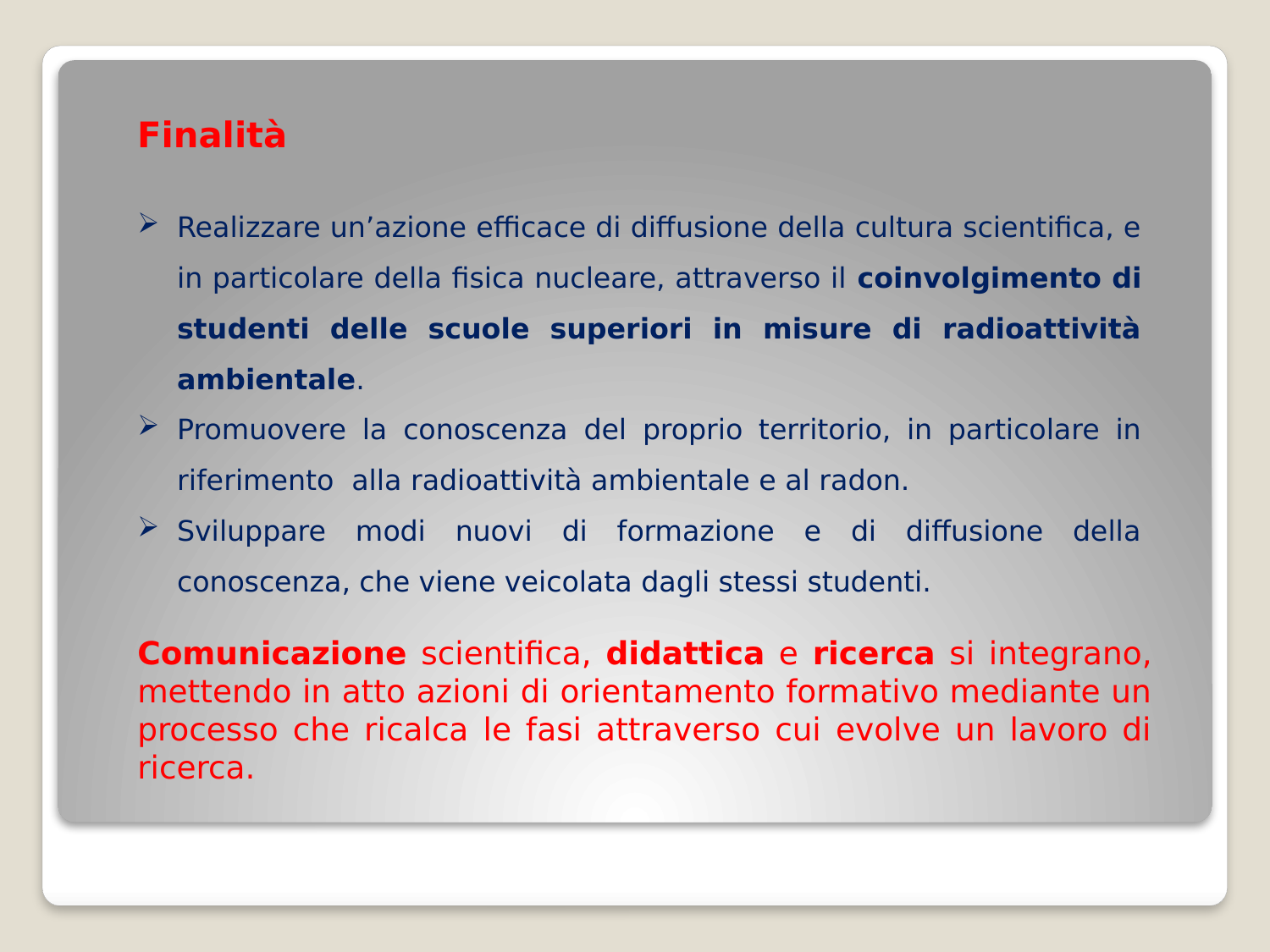

Finalità
Realizzare un’azione efficace di diffusione della cultura scientifica, e in particolare della fisica nucleare, attraverso il coinvolgimento di studenti delle scuole superiori in misure di radioattività ambientale.
Promuovere la conoscenza del proprio territorio, in particolare in riferimento  alla radioattività ambientale e al radon.
Sviluppare modi nuovi di formazione e di diffusione della conoscenza, che viene veicolata dagli stessi studenti.
Comunicazione scientifica, didattica e ricerca si integrano, mettendo in atto azioni di orientamento formativo mediante un processo che ricalca le fasi attraverso cui evolve un lavoro di ricerca.